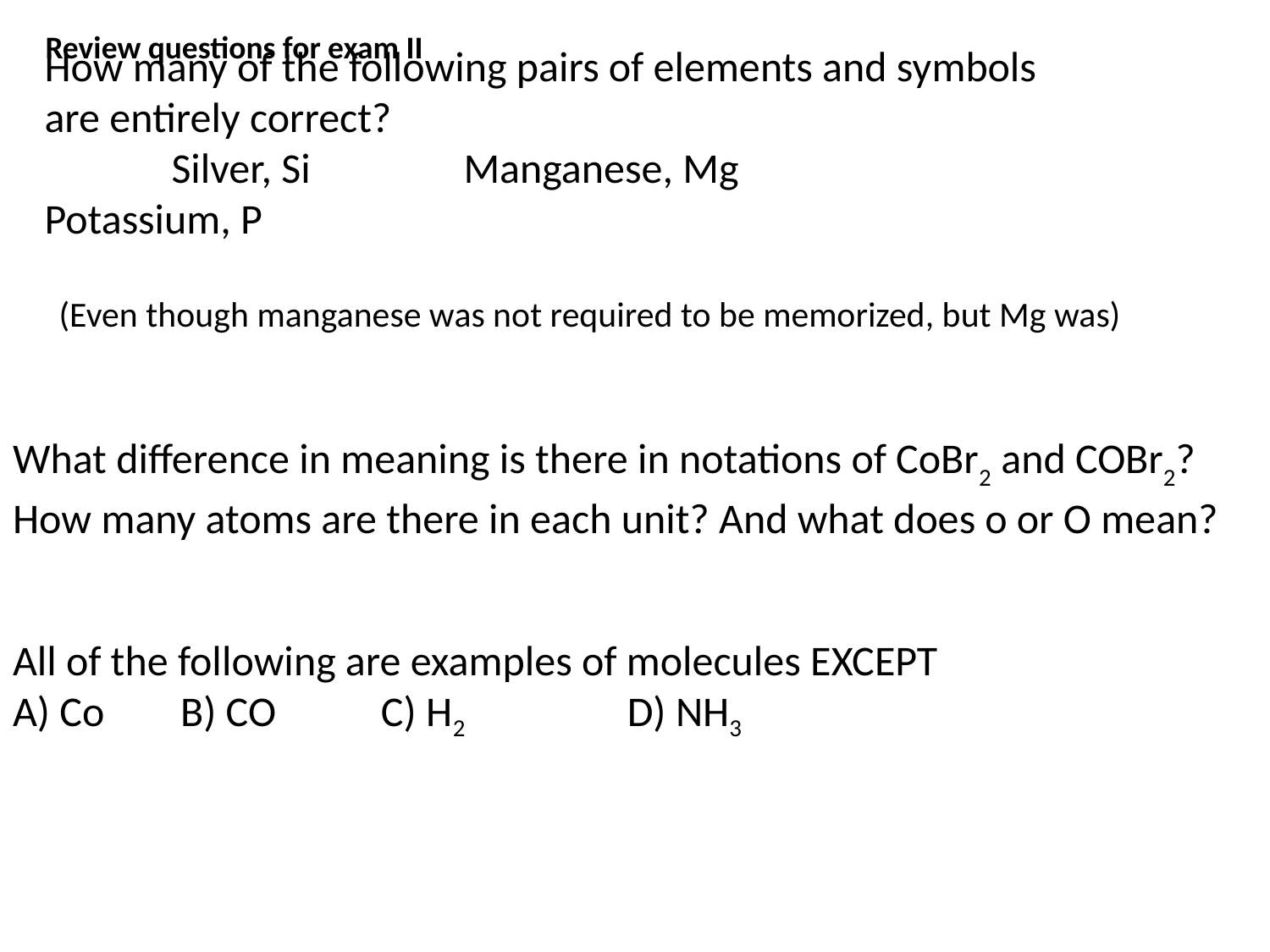

Review questions for exam II
How many of the following pairs of elements and symbols are entirely correct?
	Silver, Si	    Manganese, Mg 	         Potassium, P
(Even though manganese was not required to be memorized, but Mg was)
What difference in meaning is there in notations of CoBr2 and COBr2?  How many atoms are there in each unit? And what does o or O mean?
All of the following are examples of molecules EXCEPT
A) Co        B) CO           C) H2                 D) NH3